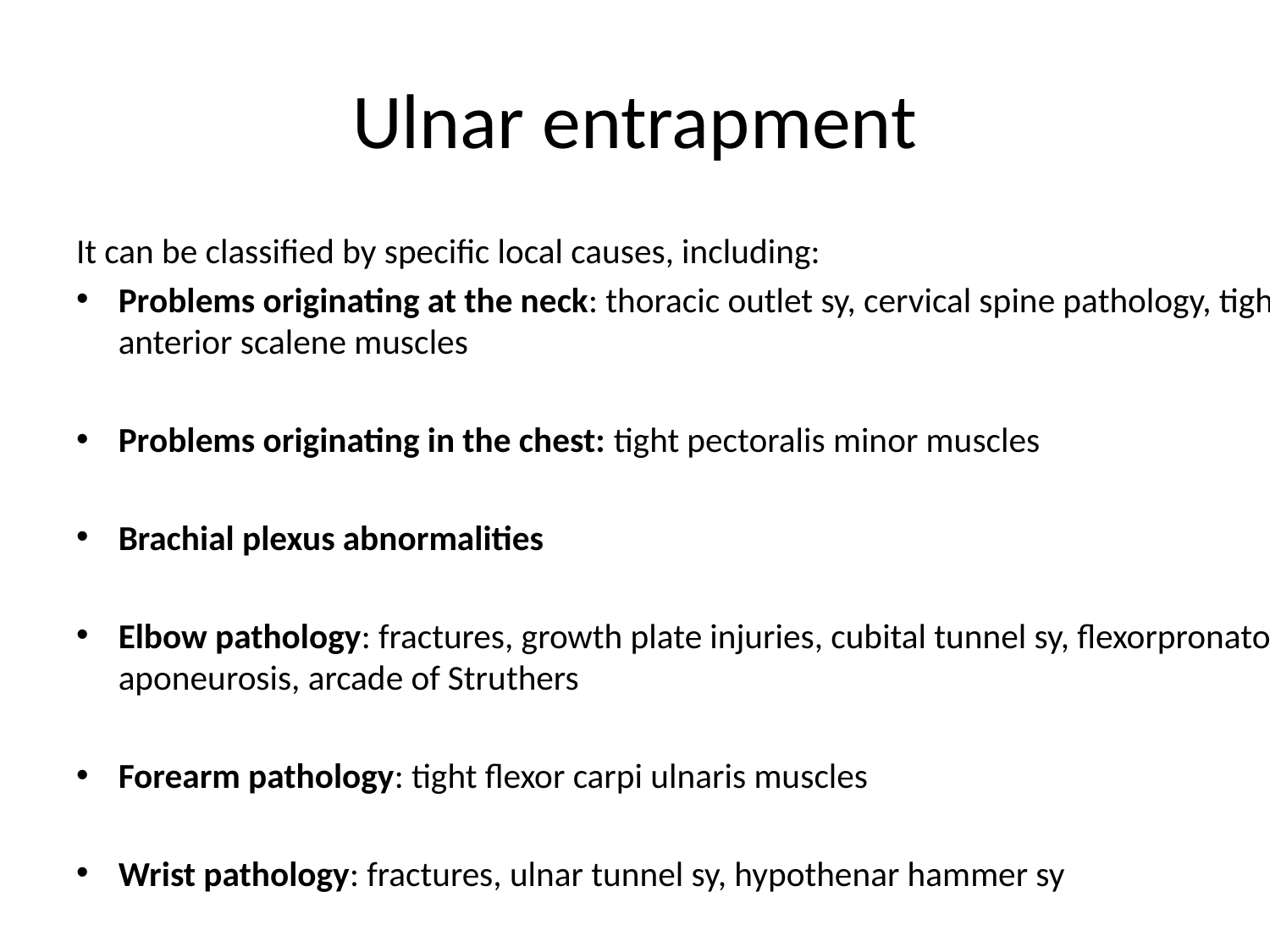

# Ulnar entrapment
It can be classified by specific local causes, including:
Problems originating at the neck: thoracic outlet sy, cervical spine pathology, tight anterior scalene muscles

Problems originating in the chest: tight pectoralis minor muscles

Brachial plexus abnormalities

Elbow pathology: fractures, growth plate injuries, cubital tunnel sy, flexorpronator aponeurosis, arcade of Struthers

Forearm pathology: tight flexor carpi ulnaris muscles

Wrist pathology: fractures, ulnar tunnel sy, hypothenar hammer sy